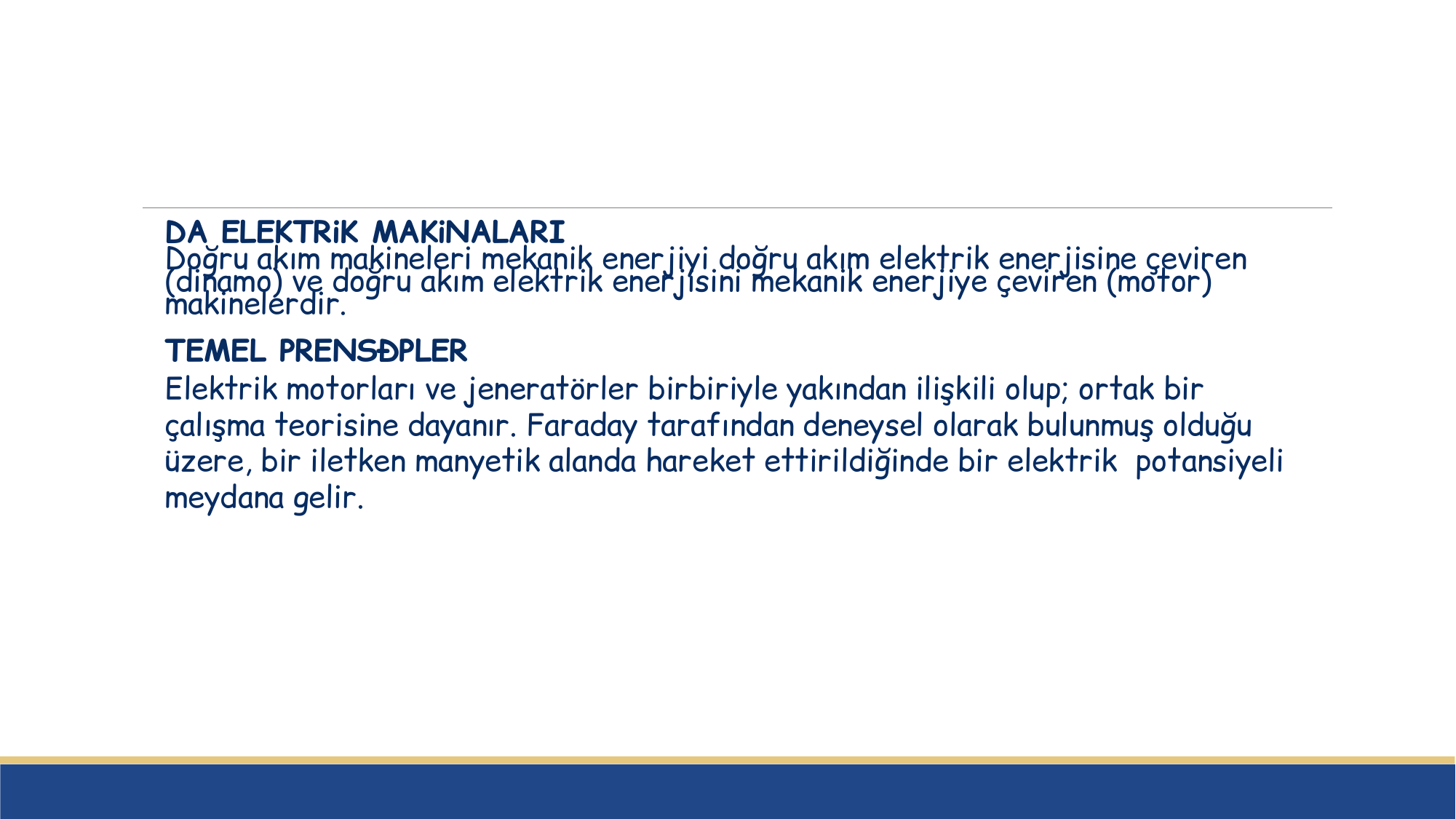

#
DA ELEKTRiK MAKiNALARI
Doğru akım makineleri mekanik enerjiyi doğru akım elektrik enerjisine çeviren  (dinamo) ve doğru akım elektrik enerjisini mekanik enerjiye çeviren (motor)  makinelerdir.
TEMEL PRENSĐPLER
Elektrik motorları ve jeneratörler birbiriyle yakından ilişkili olup; ortak bir  çalışma teorisine dayanır. Faraday tarafından deneysel olarak bulunmuş olduğu  üzere, bir iletken manyetik alanda hareket ettirildiğinde bir elektrik  potansiyeli meydana gelir.